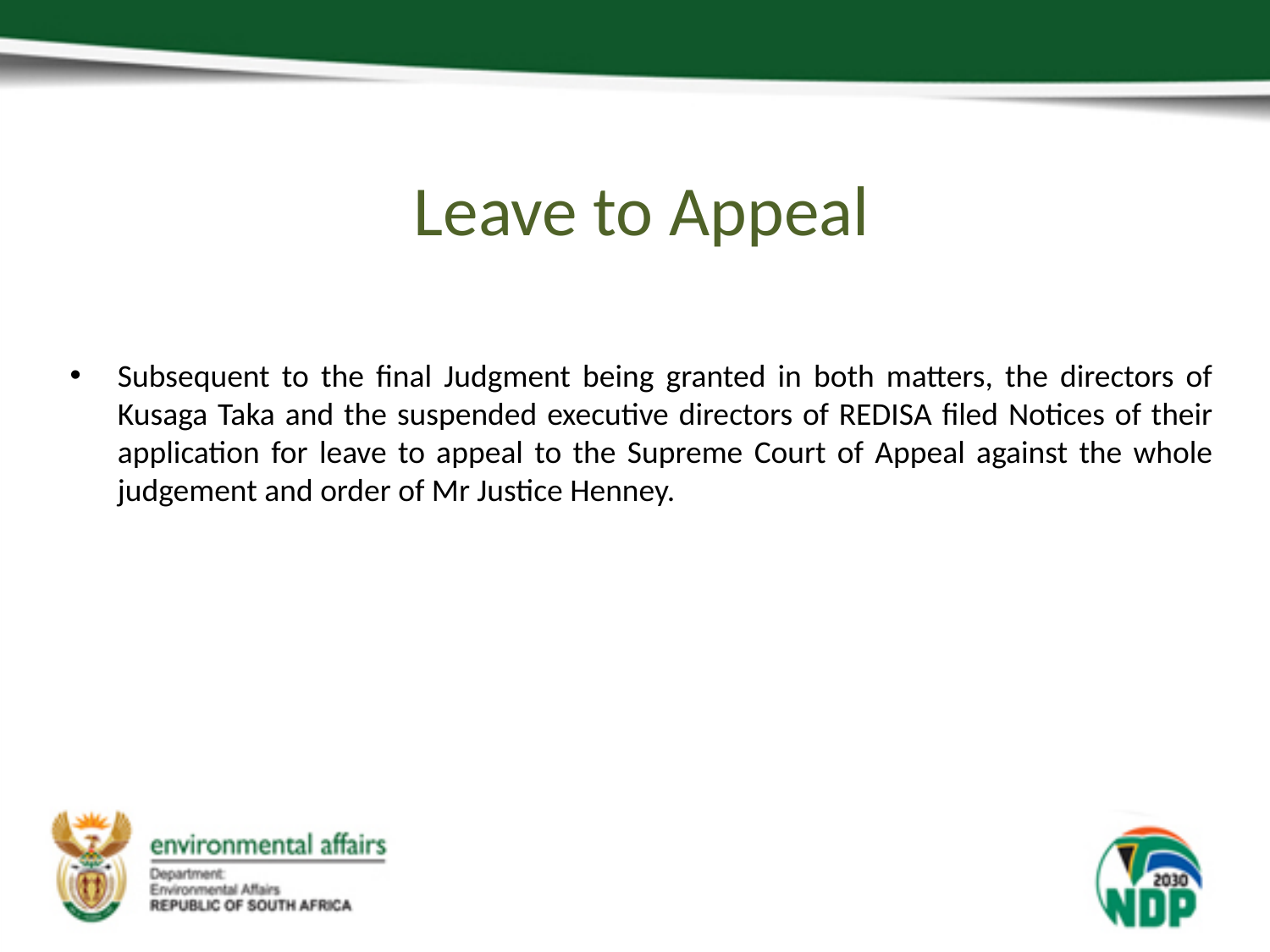

Leave to Appeal

Subsequent to the final Judgment being granted in both matters, the directors of Kusaga Taka and the suspended executive directors of REDISA filed Notices of their application for leave to appeal to the Supreme Court of Appeal against the whole judgement and order of Mr Justice Henney.